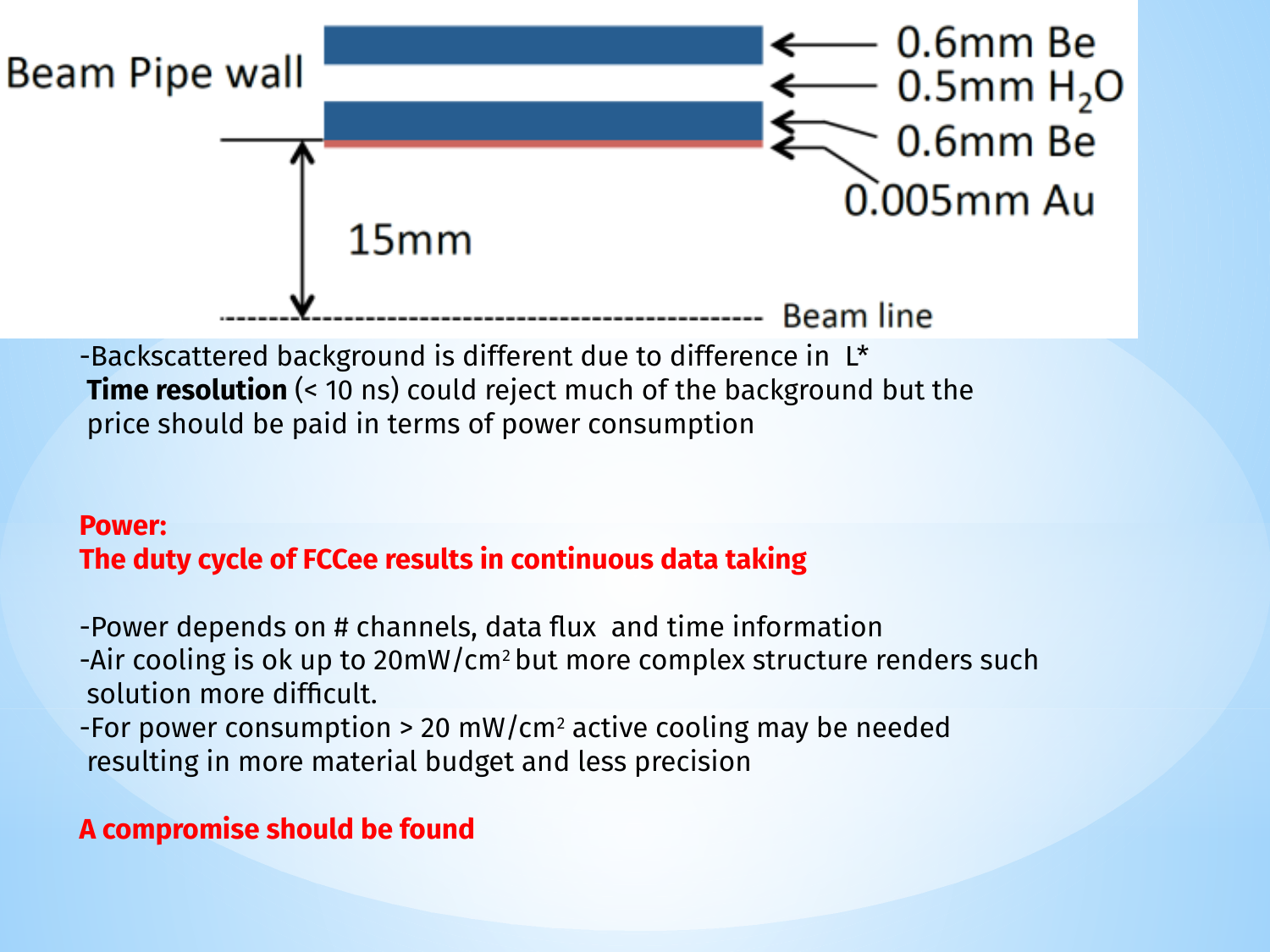

Why ILD Vertex detector and inner trackers need to be adapted?

Backgrounds:

-Less beamstralung in circular than in linear (reduced beampipe radius)
-More synchrotron background in circular than in linear (increased beampipe thickness)
-Backscattered background is different due to difference in  L*
 Time resolution (< 10 ns) could reject much of the background but the
 price should be paid in terms of power consumption

Power:
The duty cycle of FCCee results in continuous data taking

-Power depends on # channels, data flux  and time information
-Air cooling is ok up to 20mW/cm2 but more complex structure renders such
 solution more difficult.
-For power consumption > 20 mW/cm2 active cooling may be needed
 resulting in more material budget and less precision

A compromise should be found